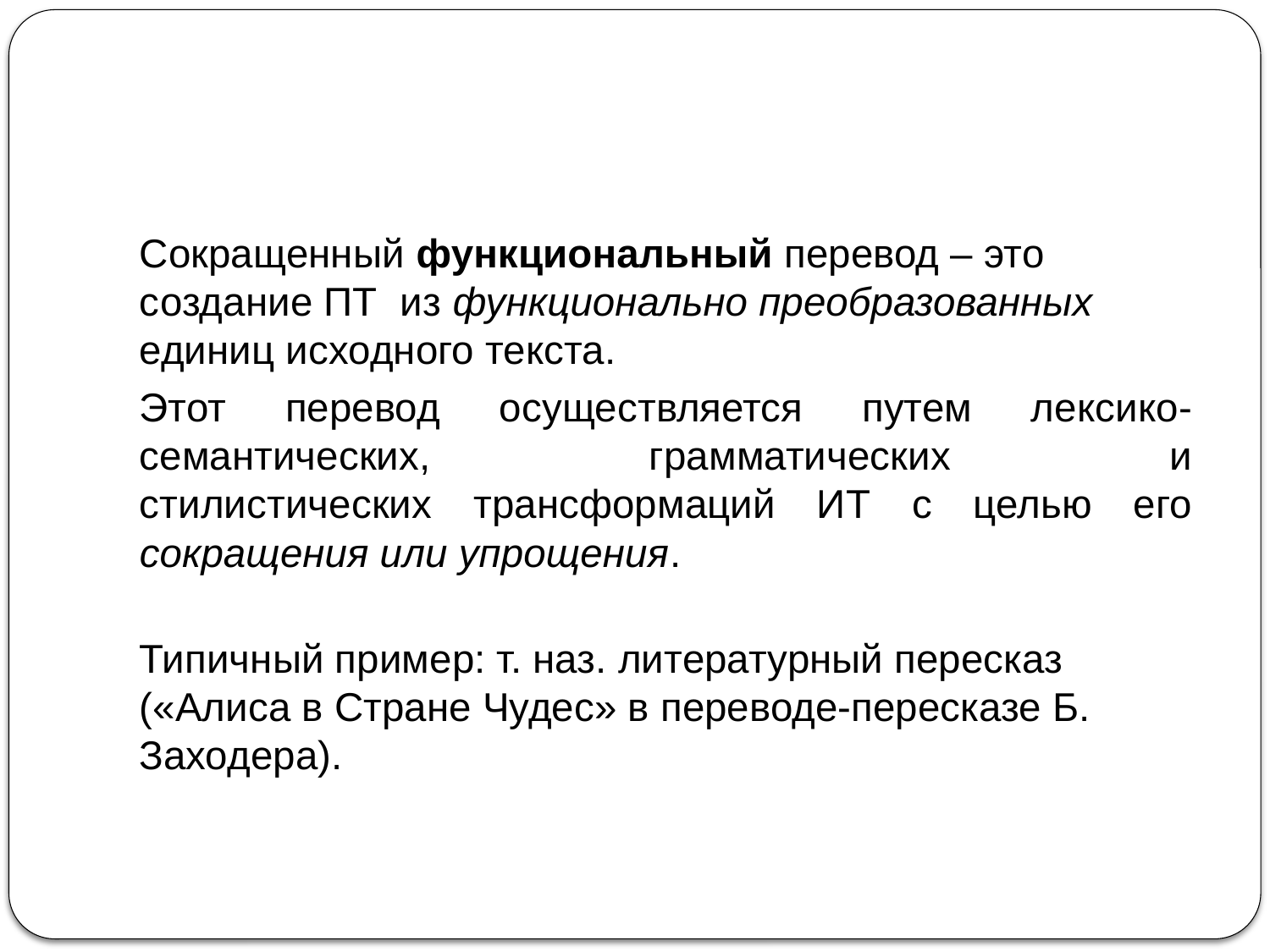

Сокращенный функциональный перевод – это создание ПТ  из функционально преобразованных единиц исходного текста.
Этот перевод осуществляется путем лексико-семантических, грамматических и
стилистических трансформаций ИТ с целью его сокращения или упрощения.
Типичный пример: т. наз. литературный пересказ («Алиса в Стране Чудес» в переводе-пересказе Б. Заходера).